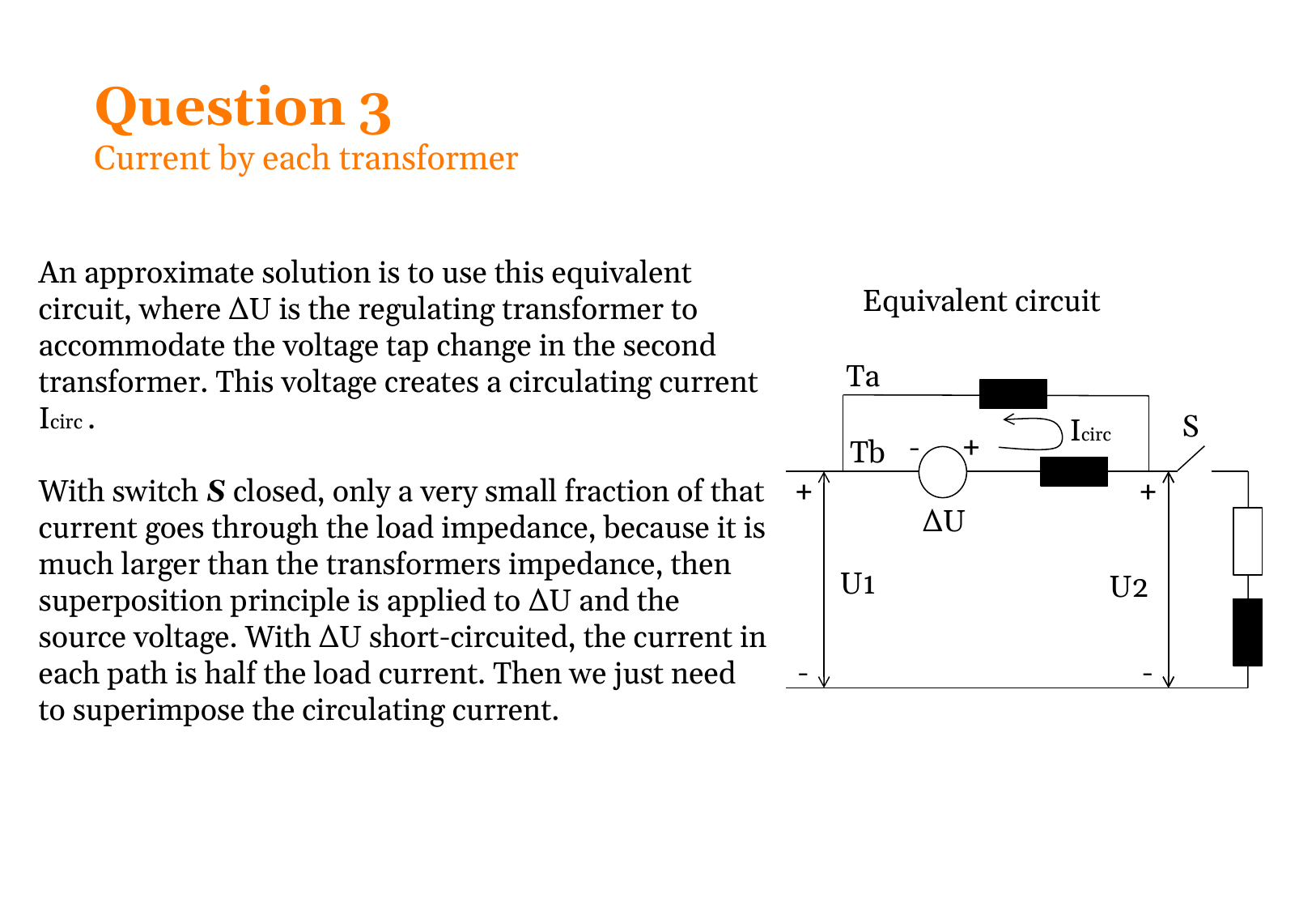

# Question 3 Current by each transformer
An approximate solution is to use this equivalent circuit, where ΔU is the regulating transformer to accommodate the voltage tap change in the second transformer. This voltage creates a circulating current Icirc .

With switch S closed, only a very small fraction of that current goes through the load impedance, because it is much larger than the transformers impedance, then superposition principle is applied to ΔU and the source voltage. With ΔU short-circuited, the current in each path is half the load current. Then we just need to superimpose the circulating current.

Equivalent circuit
Ta

Icirc

+
-
Tb

+
+
ΔU

U1
U2

-
-
S